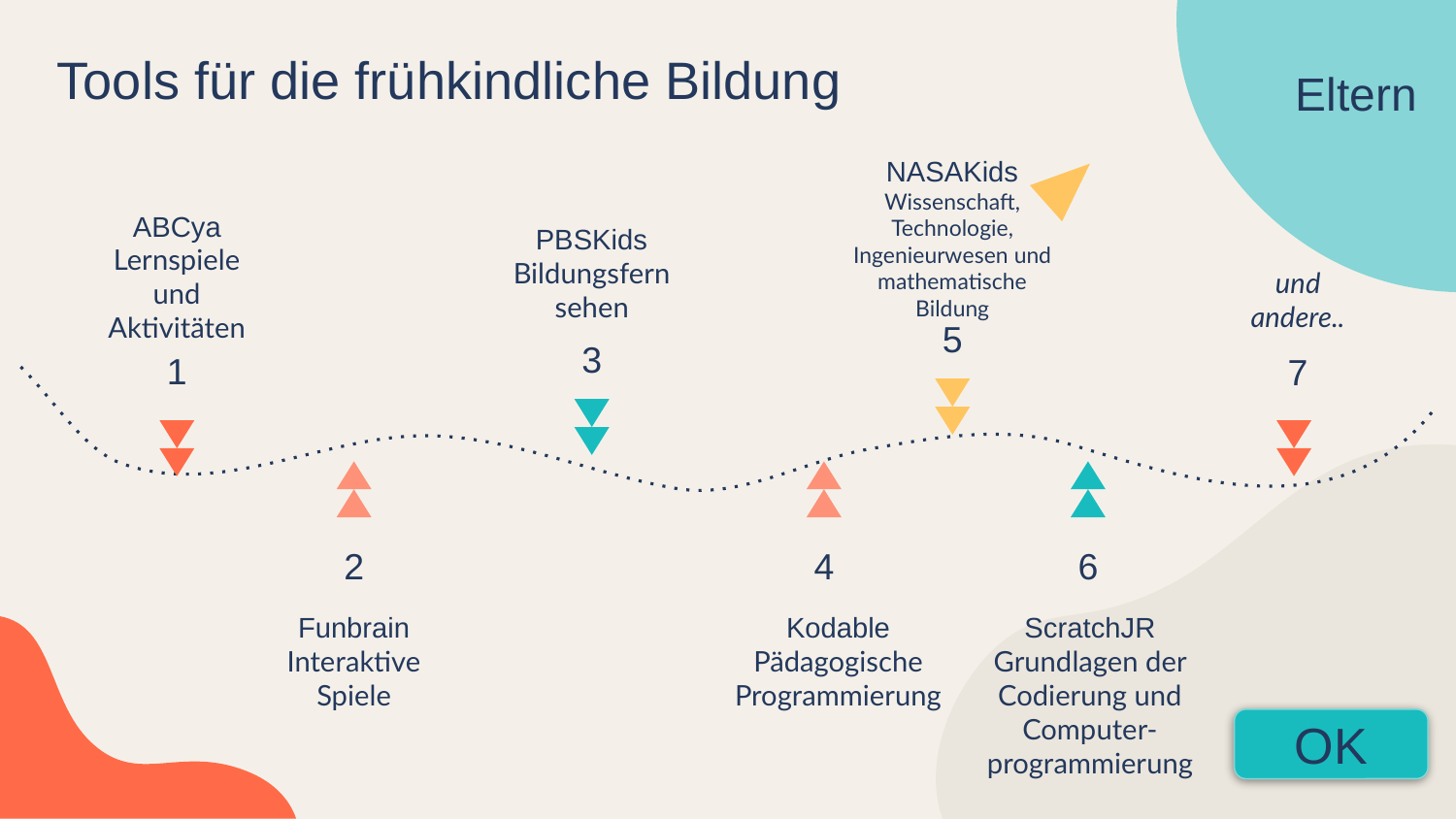

Tools für die frühkindliche Bildung
Eltern
NASAKids
Wissenschaft, Technologie, Ingenieurwesen und mathematische Bildung

ABCya
Lernspiele und Aktivitäten

PBSKids
Bildungsfernsehen

und andere..
5
3
1
7

6
2
4
Kodable
Pädagogische Programmierung

ScratchJR
Grundlagen der Codierung und Computer-
programmierung

Funbrain
Interaktive Spiele

OK